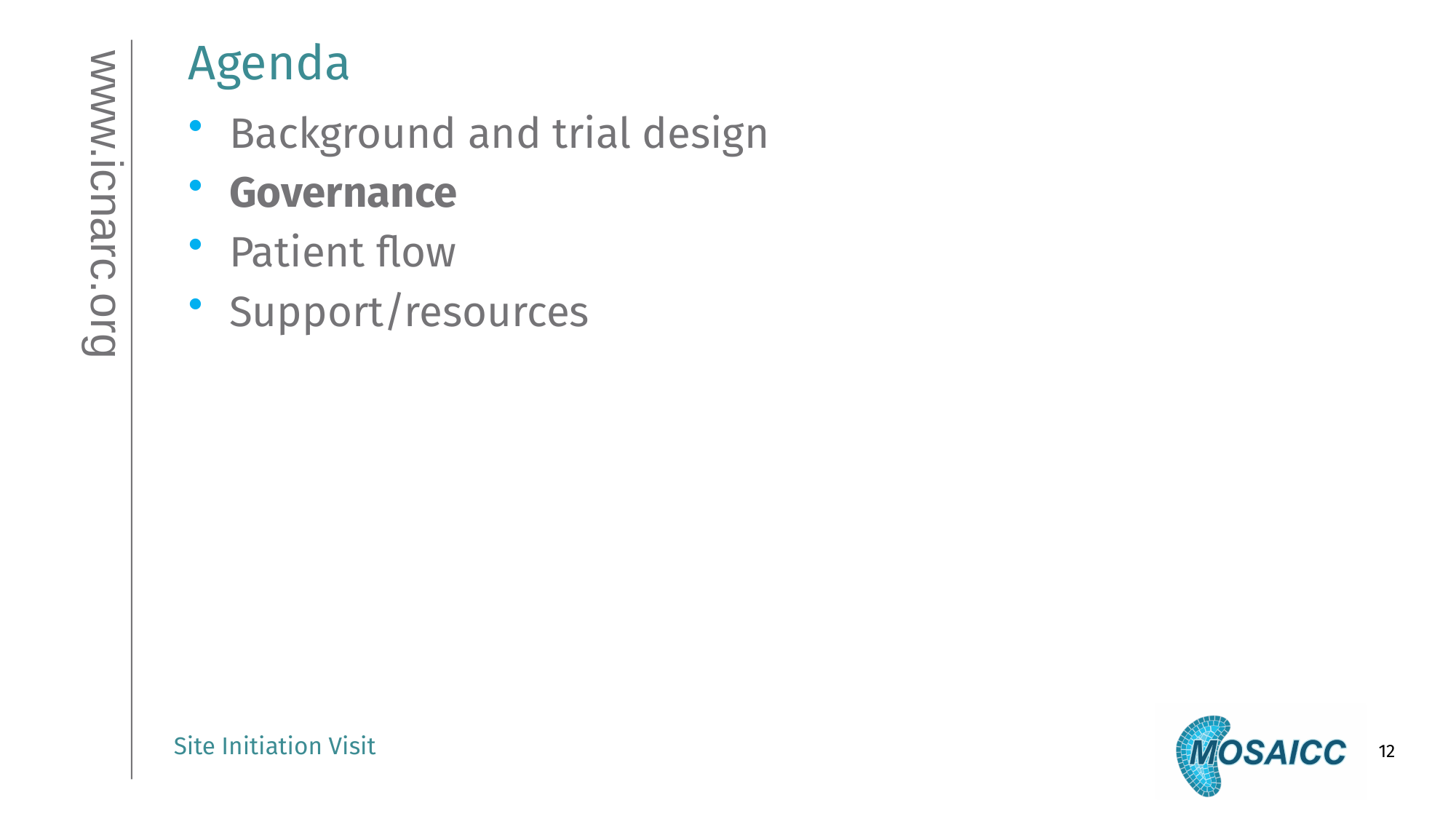

# Agenda
Background and trial design
Governance
Patient flow
Support/resources

12